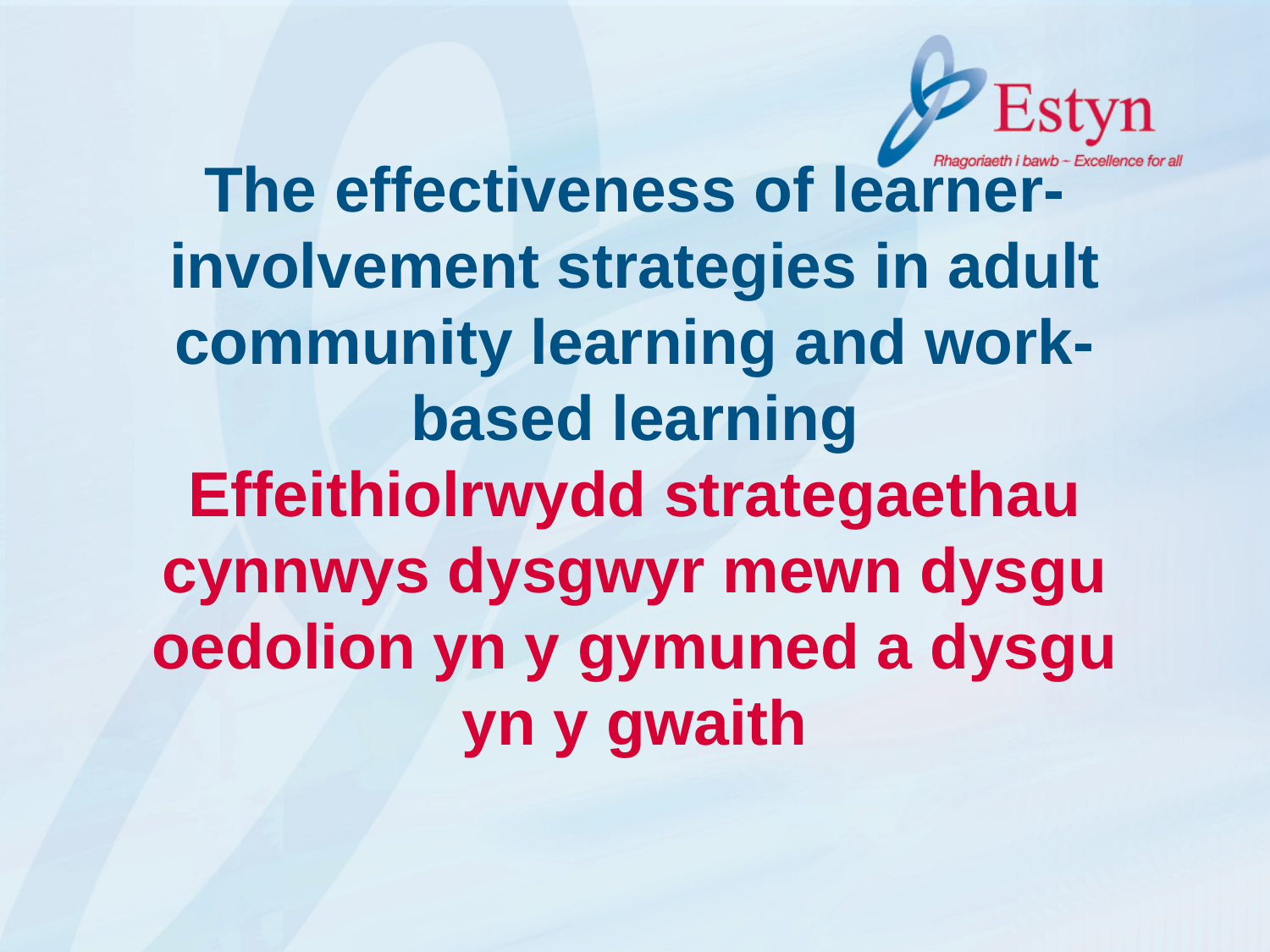

# The effectiveness of learner-involvement strategies in adult community learning and work-based learning Effeithiolrwydd strategaethau cynnwys dysgwyr mewn dysgu oedolion yn y gymuned a dysgu yn y gwaith